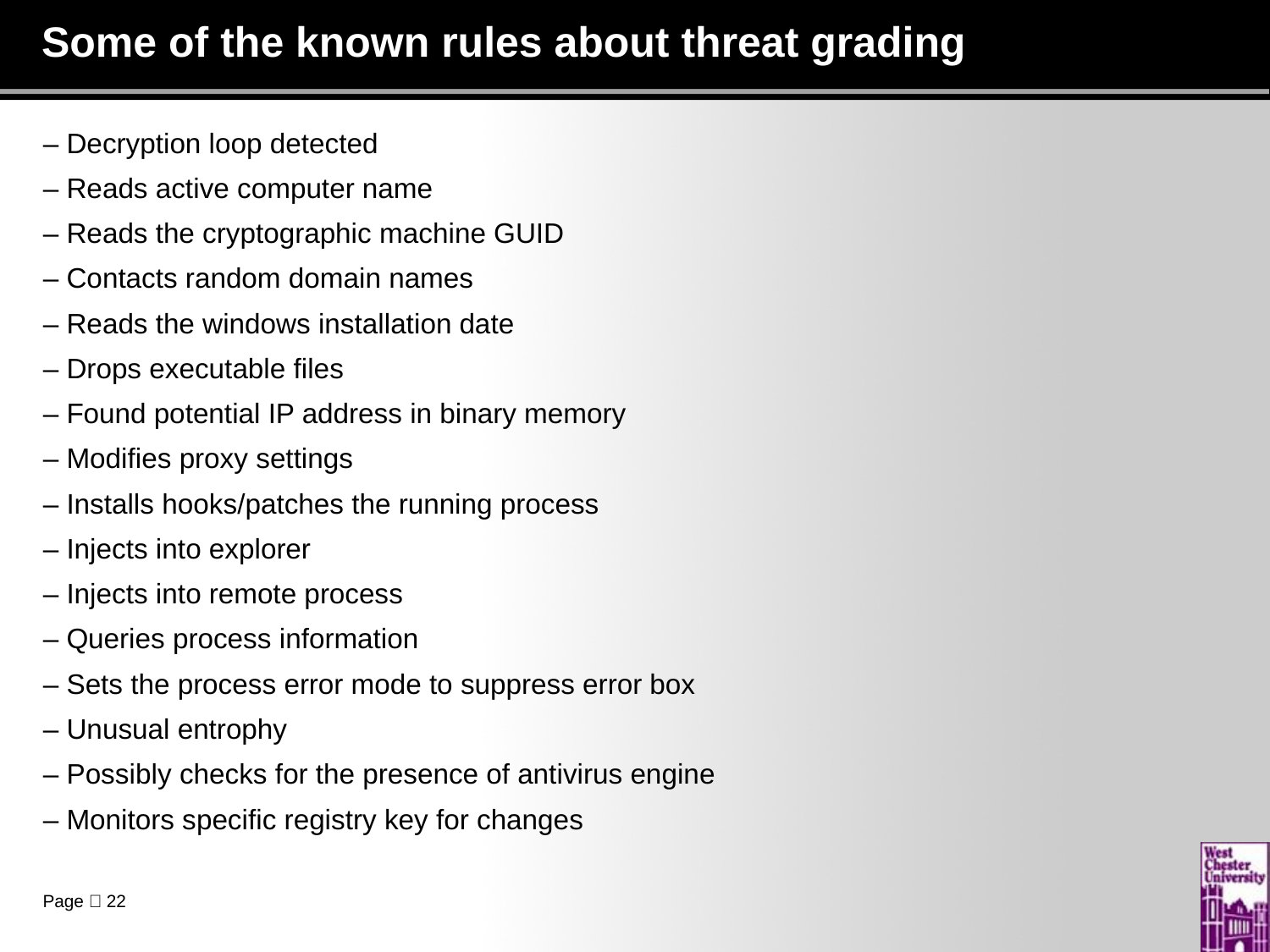

# Some of the known rules about threat grading
– Decryption loop detected
– Reads active computer name
– Reads the cryptographic machine GUID
– Contacts random domain names
– Reads the windows installation date
– Drops executable files
– Found potential IP address in binary memory
– Modifies proxy settings
– Installs hooks/patches the running process
– Injects into explorer
– Injects into remote process
– Queries process information
– Sets the process error mode to suppress error box
– Unusual entrophy
– Possibly checks for the presence of antivirus engine
– Monitors specific registry key for changes